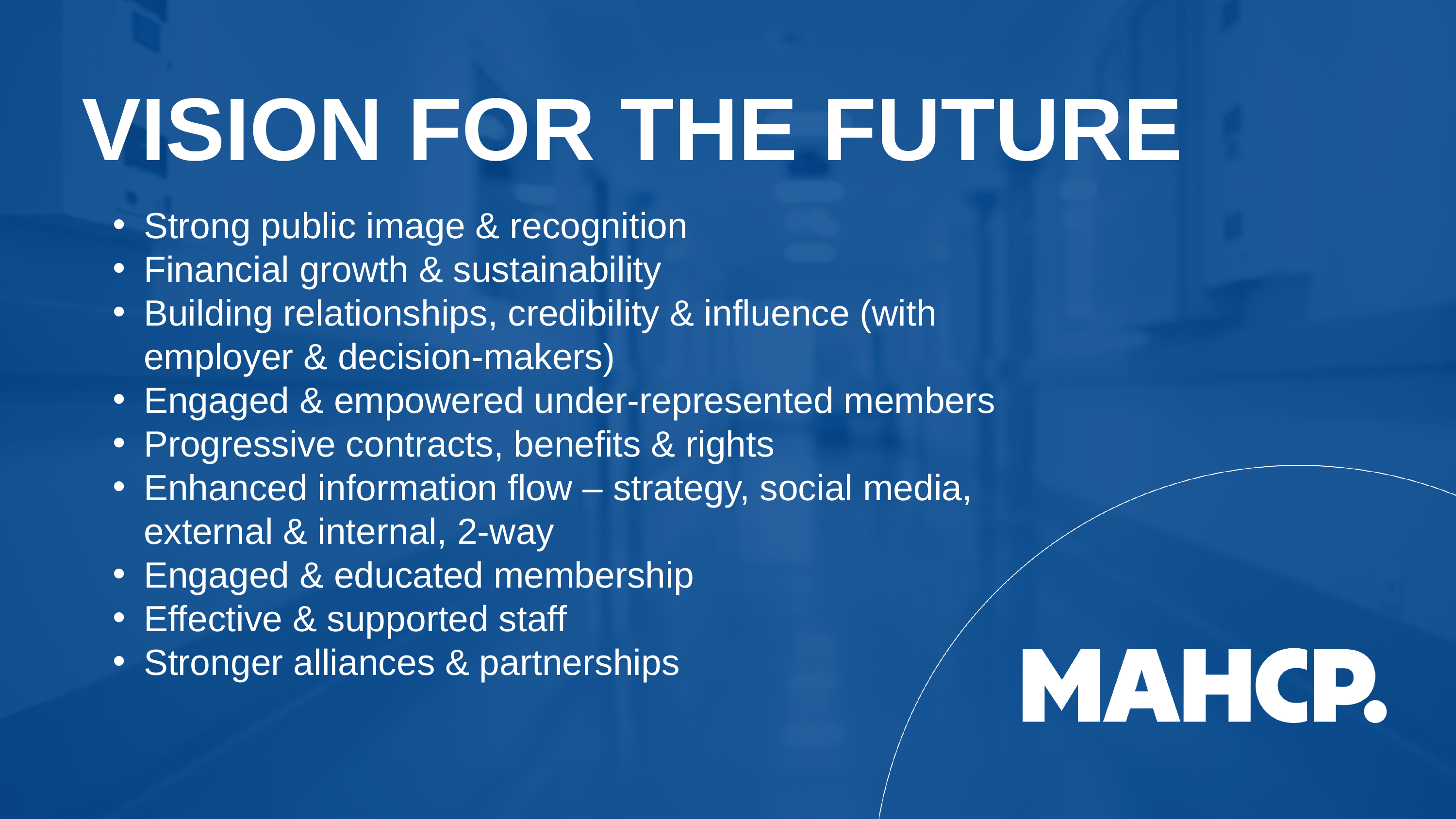

VISION FOR THE FUTURE
Strong public image & recognition
Financial growth & sustainability
Building relationships, credibility & influence (with employer & decision-makers)
Engaged & empowered under-represented members
Progressive contracts, benefits & rights
Enhanced information flow – strategy, social media, external & internal, 2-way
Engaged & educated membership
Effective & supported staff
Stronger alliances & partnerships